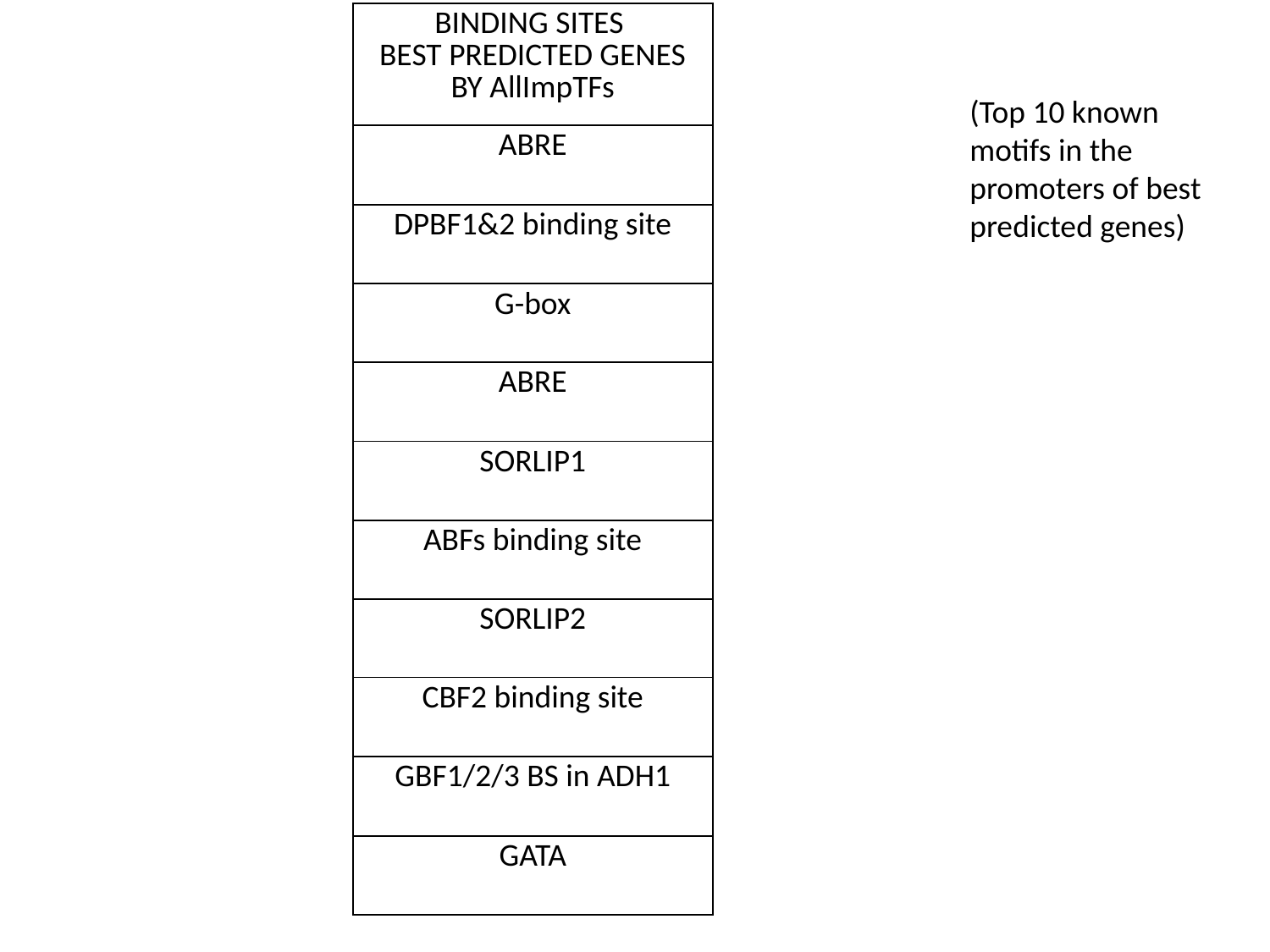

| BINDING SITES BEST PREDICTED GENES BY AllImpTFs |
| --- |
| ABRE |
| DPBF1&2 binding site |
| G-box |
| ABRE |
| SORLIP1 |
| ABFs binding site |
| SORLIP2 |
| CBF2 binding site |
| GBF1/2/3 BS in ADH1 |
| GATA |
(Top 10 known motifs in the promoters of best predicted genes)